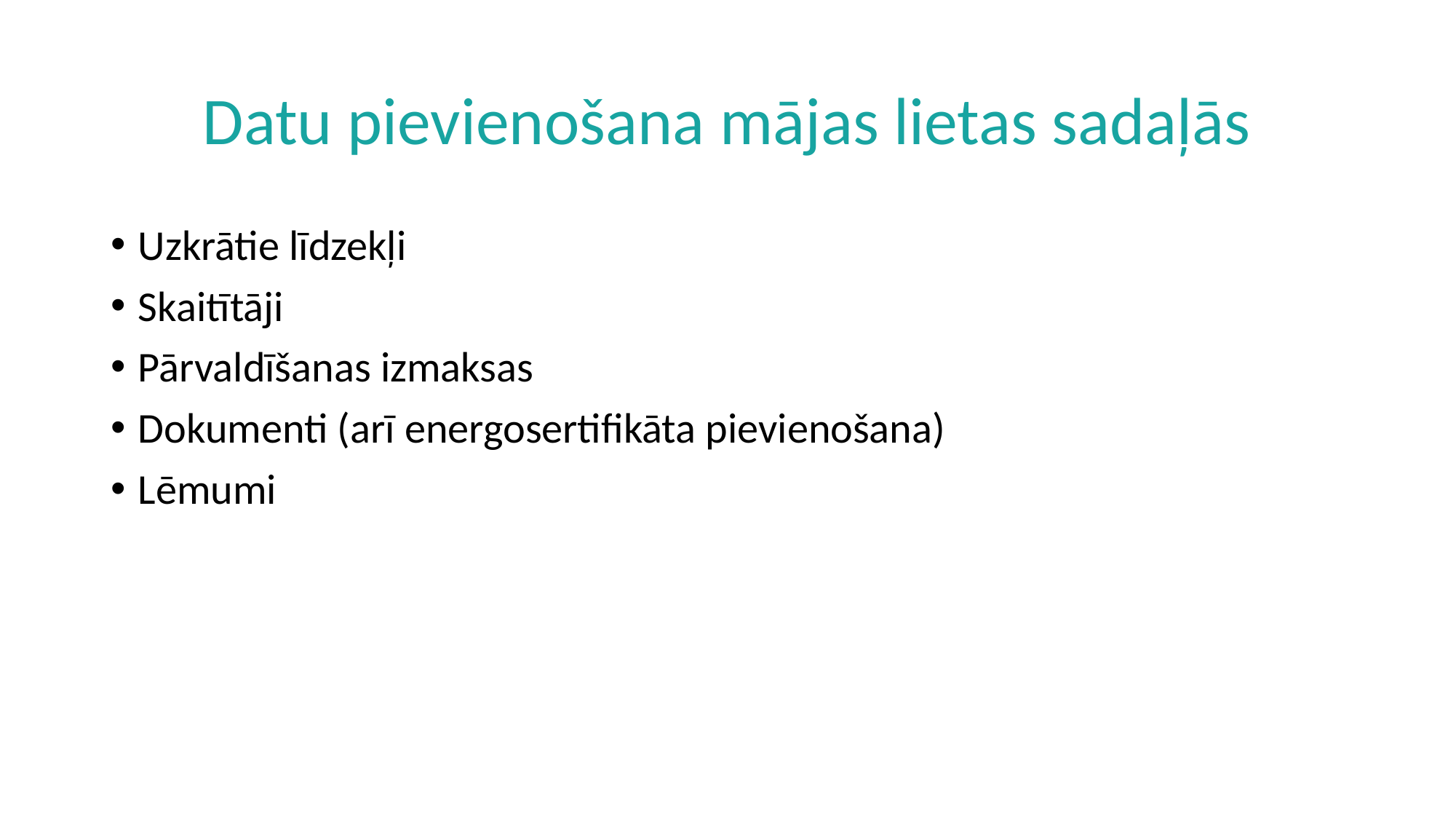

# Datu pievienošana mājas lietas sadaļās
Uzkrātie līdzekļi
Skaitītāji
Pārvaldīšanas izmaksas
Dokumenti (arī energosertifikāta pievienošana)
Lēmumi